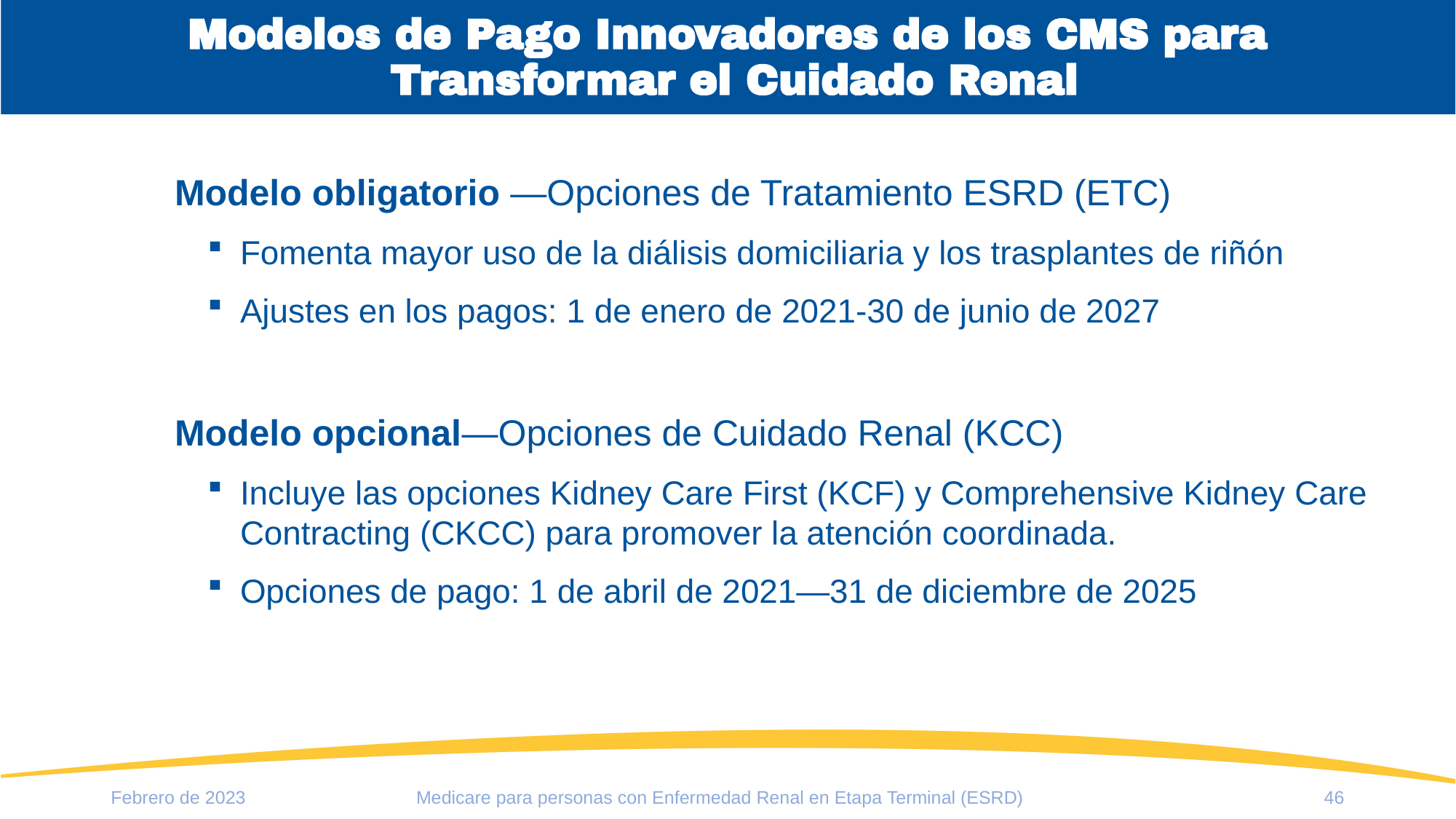

# Modelos de Pago Innovadores de los CMS para Transformar el Cuidado Renal
Modelo obligatorio —Opciones de Tratamiento ESRD (ETC)
Fomenta mayor uso de la diálisis domiciliaria y los trasplantes de riñón
Ajustes en los pagos: 1 de enero de 2021-30 de junio de 2027

Modelo opcional—Opciones de Cuidado Renal (KCC)
Incluye las opciones Kidney Care First (KCF) y Comprehensive Kidney Care Contracting (CKCC) para promover la atención coordinada.
Opciones de pago: 1 de abril de 2021—31 de diciembre de 2025
Febrero de 2023
46
Medicare para personas con Enfermedad Renal en Etapa Terminal (ESRD)